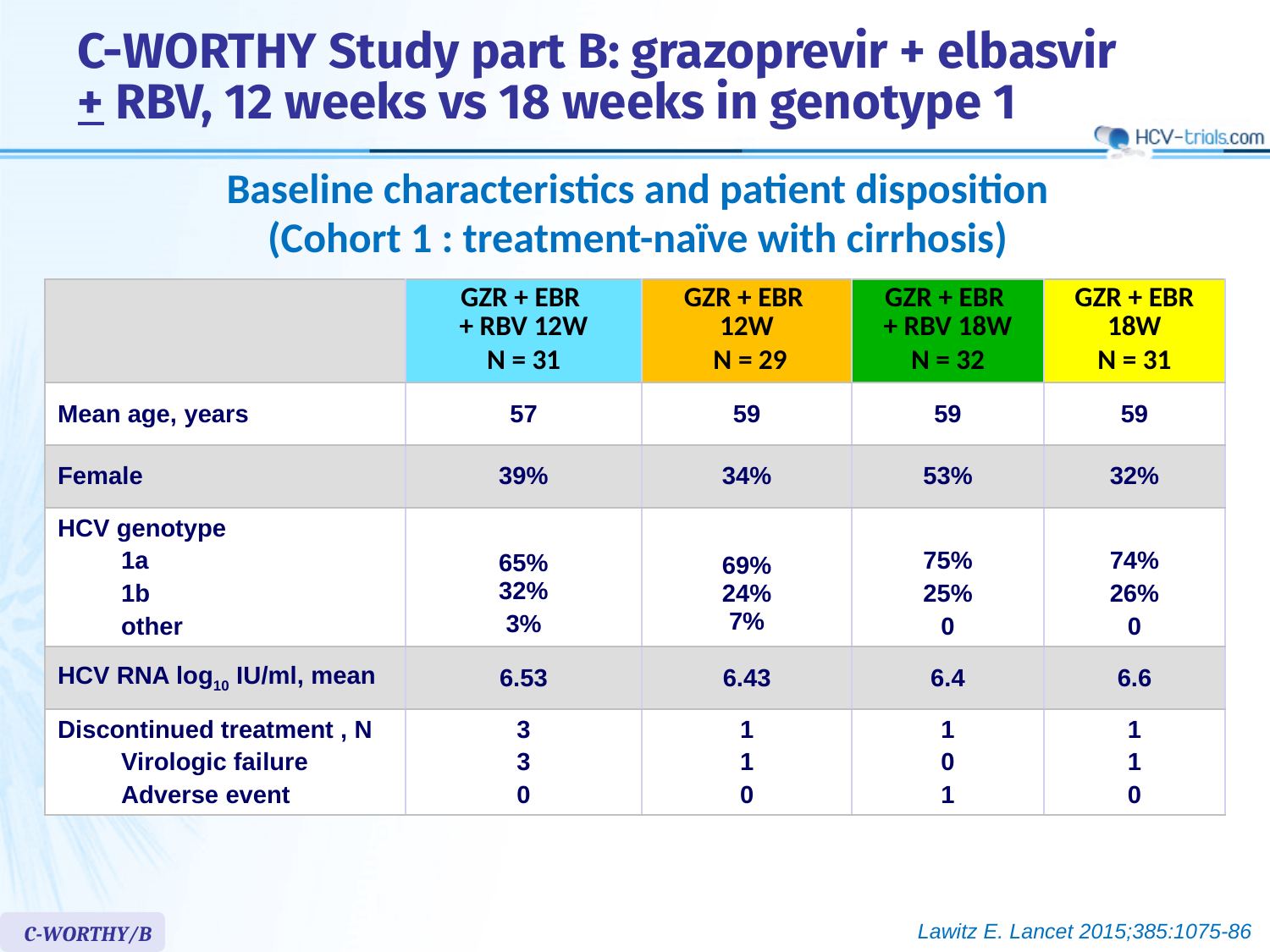

# C-WORTHY Study part B: grazoprevir + elbasvir  + RBV, 12 weeks vs 18 weeks in genotype 1
Baseline characteristics and patient disposition
(Cohort 1 : treatment-naïve with cirrhosis)
|  | GZR + EBR + RBV 12W N = 31 | GZR + EBR 12W N = 29 | GZR + EBR + RBV 18W N = 32 | GZR + EBR 18W N = 31 |
| --- | --- | --- | --- | --- |
| Mean age, years | 57 | 59 | 59 | 59 |
| Female | 39% | 34% | 53% | 32% |
| HCV genotype 1a 1b other | 65% 32% 3% | 69% 24% 7% | 75% 25% 0 | 74% 26% 0 |
| HCV RNA log10 IU/ml, mean | 6.53 | 6.43 | 6.4 | 6.6 |
| Discontinued treatment , N Virologic failure Adverse event | 3 3 0 | 1 1 0 | 1 0 1 | 1 1 0 |
Lawitz E. Lancet 2015;385:1075-86

C-WORTHY/B